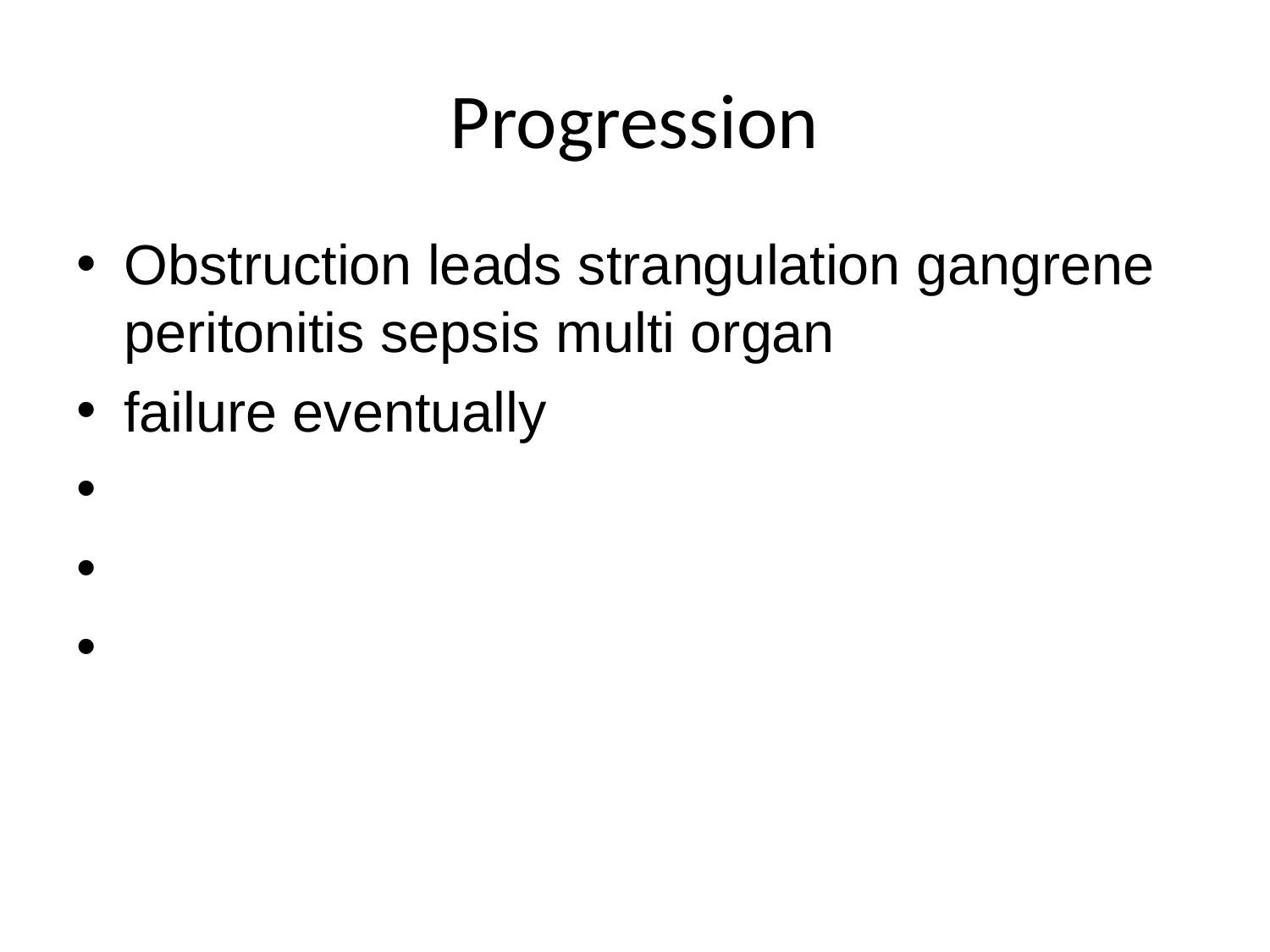

# Progression
Obstruction leads strangulation gangrene peritonitis sepsis multi organ
failure eventually